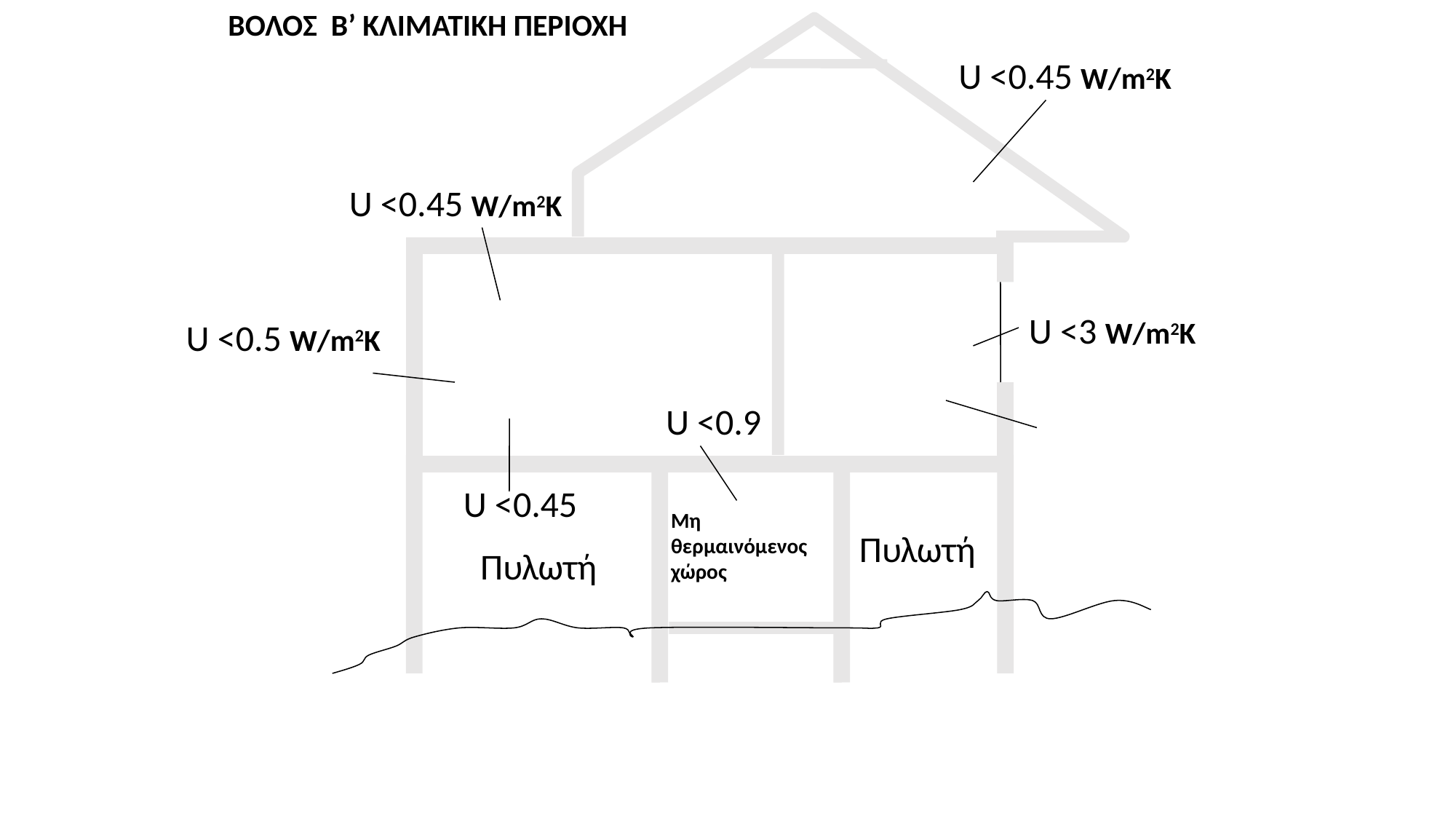

ΒΟΛΟΣ  Β’ ΚΛΙΜΑΤΙΚΗ ΠΕΡΙΟΧΗ

U <0.45 W/m2K

U <0.45 W/m2K

U <3 W/m2K
U <0.5 W/m2K

U <0.9

U <0.45
Μη
θερμαινόμενος
χώρος
Πυλωτή
Πυλωτή